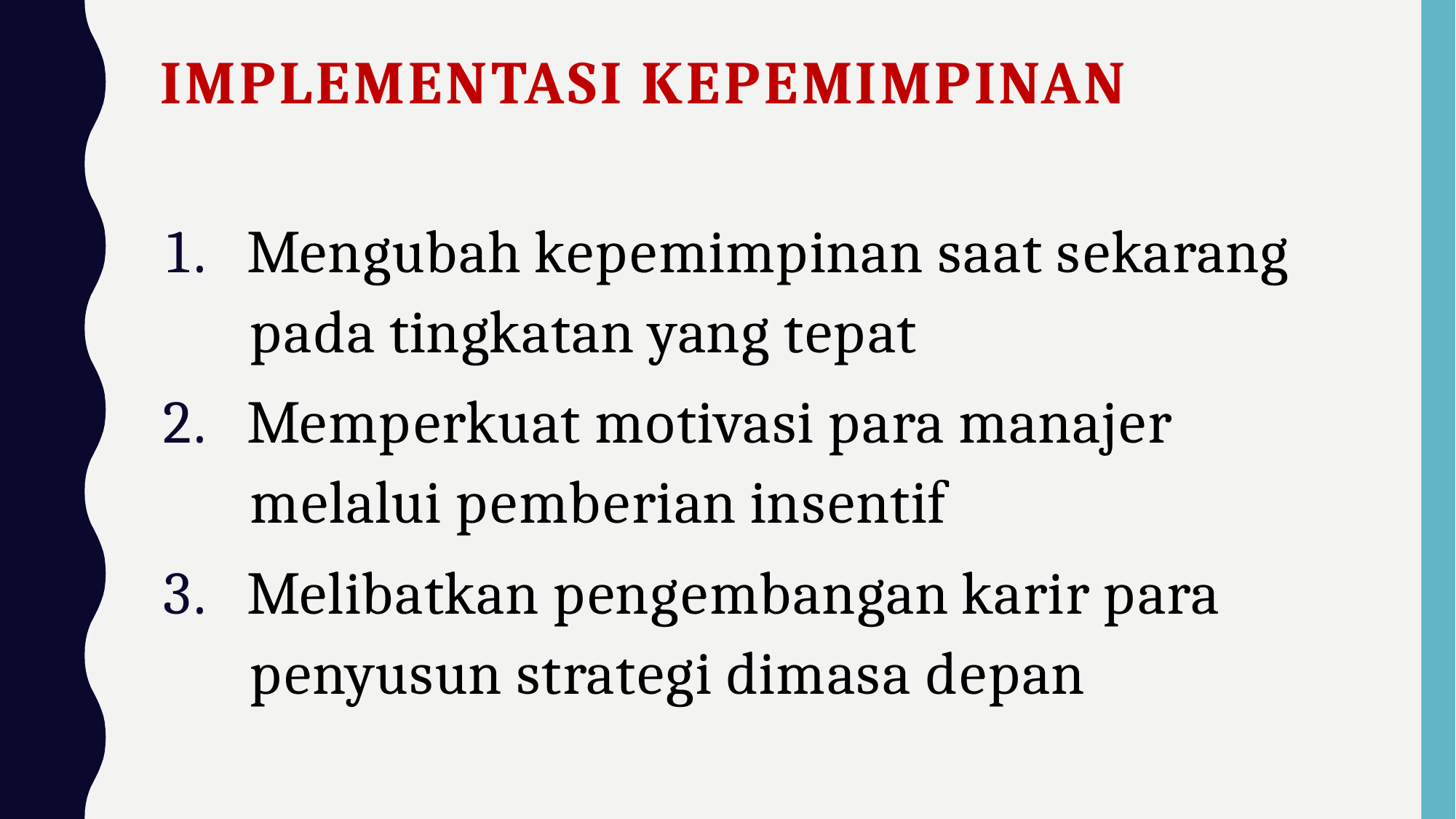

# Implementasi Kepemimpinan
Mengubah kepemimpinan saat sekarang pada tingkatan yang tepat
Memperkuat motivasi para manajer melalui pemberian insentif
Melibatkan pengembangan karir para penyusun strategi dimasa depan